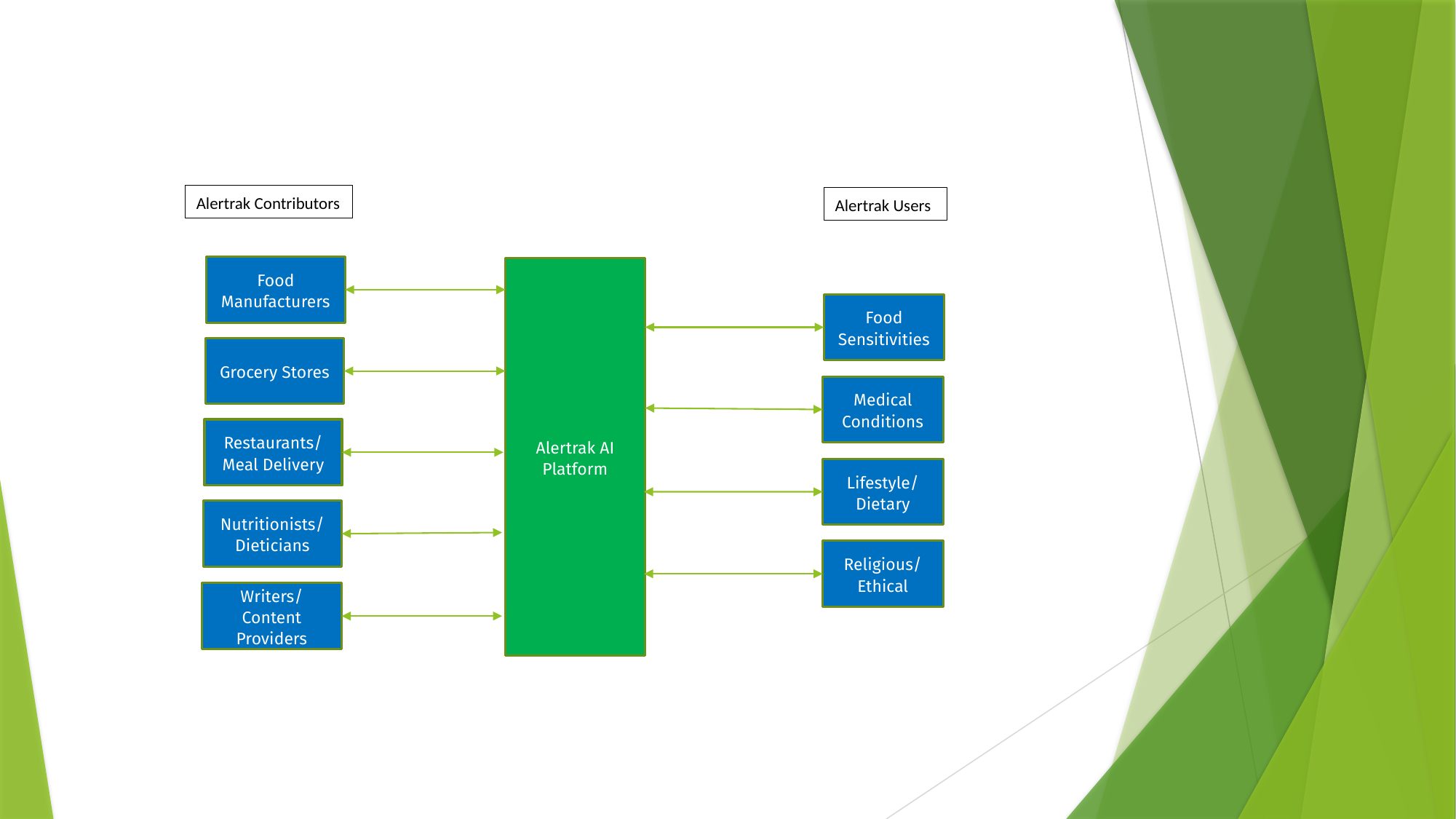

Alertrak Contributors
Alertrak Users
Food Manufacturers
Alertrak AI Platform
Food Sensitivities
Grocery Stores
Medical Conditions
Restaurants/ Meal Delivery
Lifestyle/ Dietary
Nutritionists/ Dieticians
Religious/ Ethical
Writers/ Content Providers